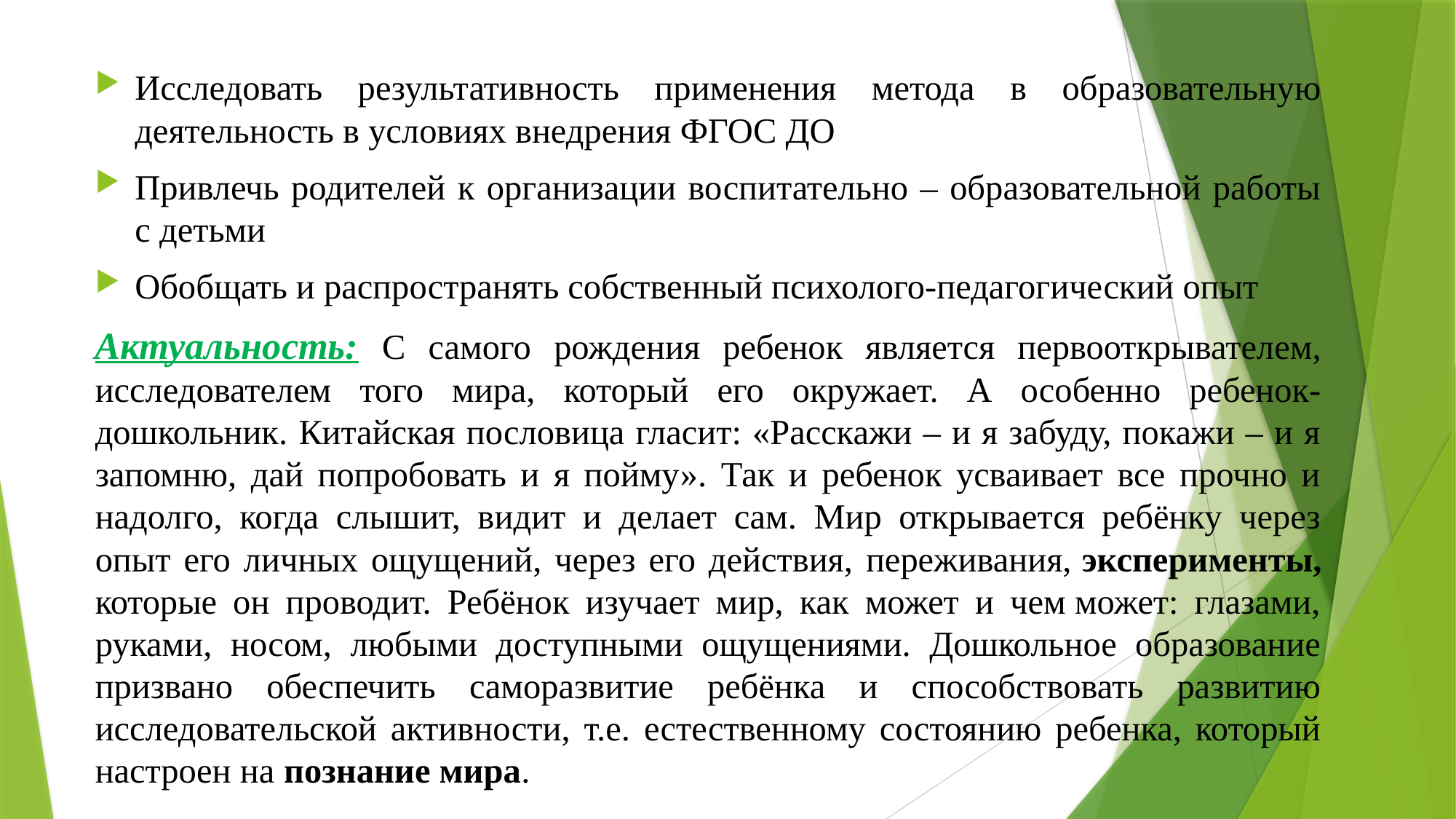

Исследовать результативность применения метода в образовательную деятельность в условиях внедрения ФГОС ДО
Привлечь родителей к организации воспитательно – образовательной работы с детьми
Обобщать и распространять собственный психолого-педагогический опыт
Актуальность: С самого рождения ребенок является первооткрывателем, исследователем того мира, который его окружает. А особенно ребенок-дошкольник. Китайская пословица гласит: «Расскажи – и я забуду, покажи – и я запомню, дай попробовать и я пойму». Так и ребенок усваивает все прочно и надолго, когда слышит, видит и делает сам. Мир открывается ребёнку через опыт его личных ощущений, через его действия, переживания, эксперименты, которые он проводит. Ребёнок изучает мир, как может и чем может: глазами, руками, носом, любыми доступными ощущениями. Дошкольное образование призвано обеспечить саморазвитие ребёнка и способствовать развитию исследовательской активности, т.е. естественному состоянию ребенка, который настроен на познание мира.